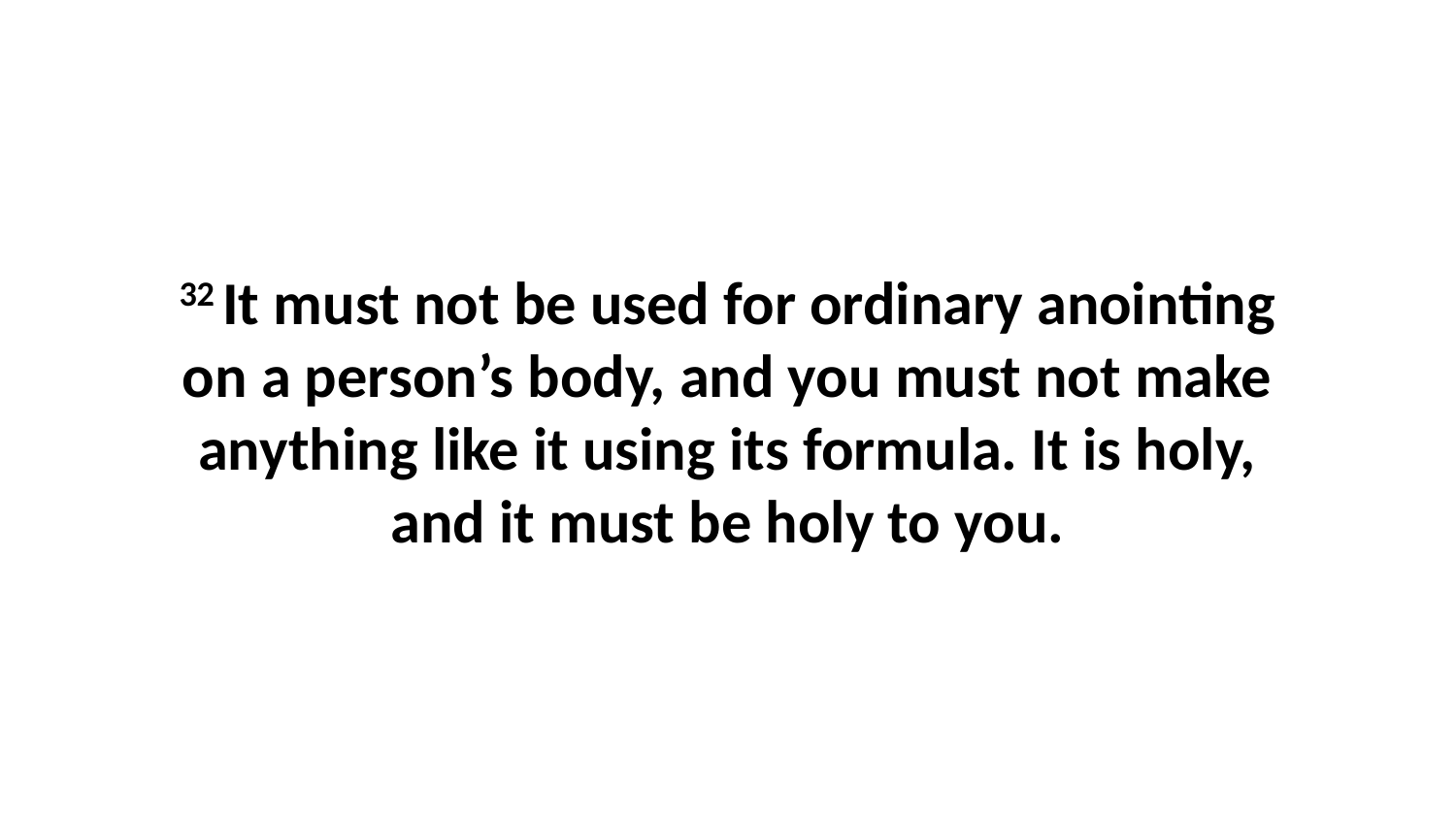

32 It must not be used for ordinary anointing on a person’s body, and you must not make anything like it using its formula. It is holy, and it must be holy to you.